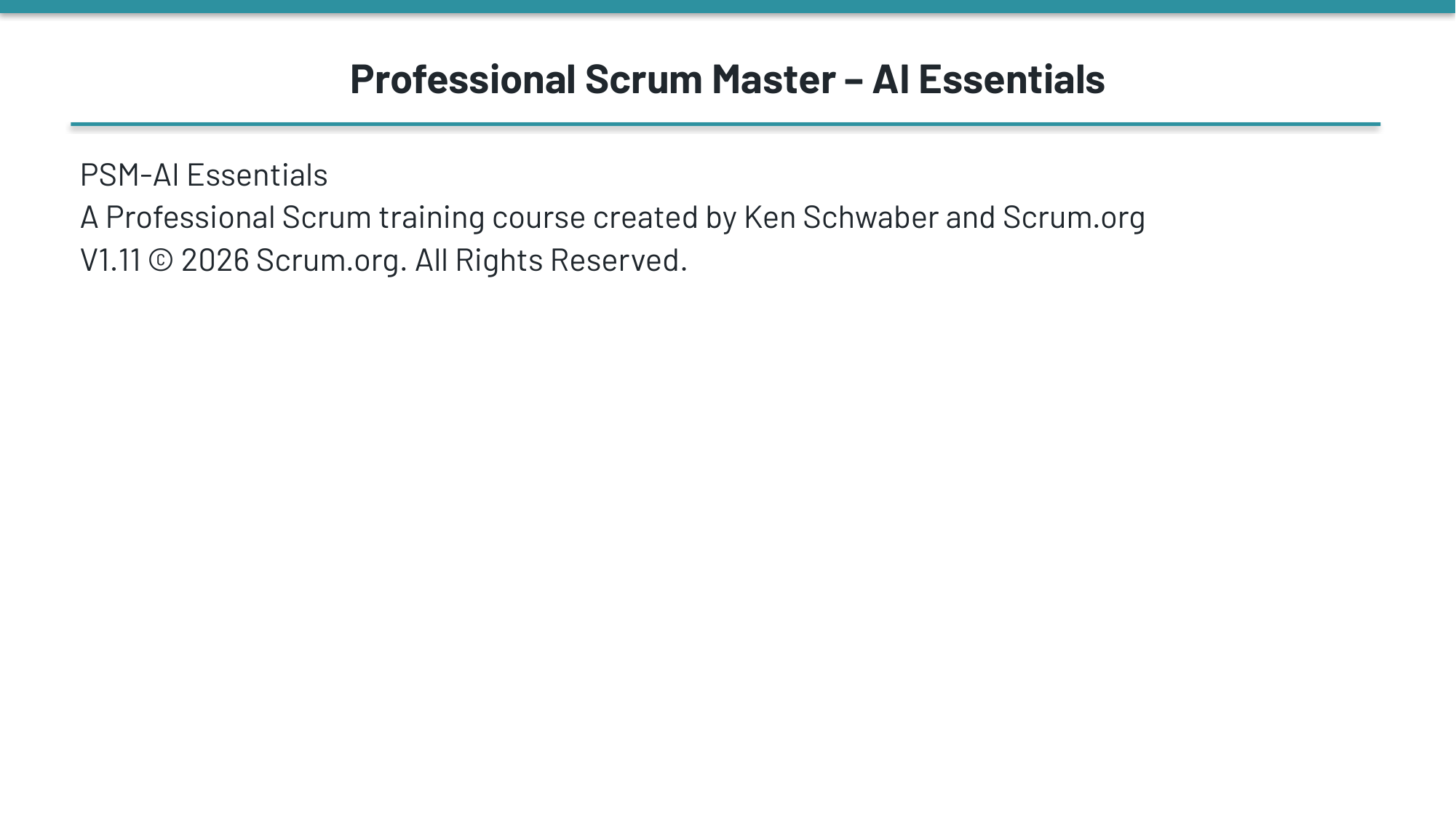

Professional Scrum Master – AI Essentials

PSM-AI Essentials
A Professional Scrum training course created by Ken Schwaber and Scrum.org
V1.11 © 2026 Scrum.org. All Rights Reserved.